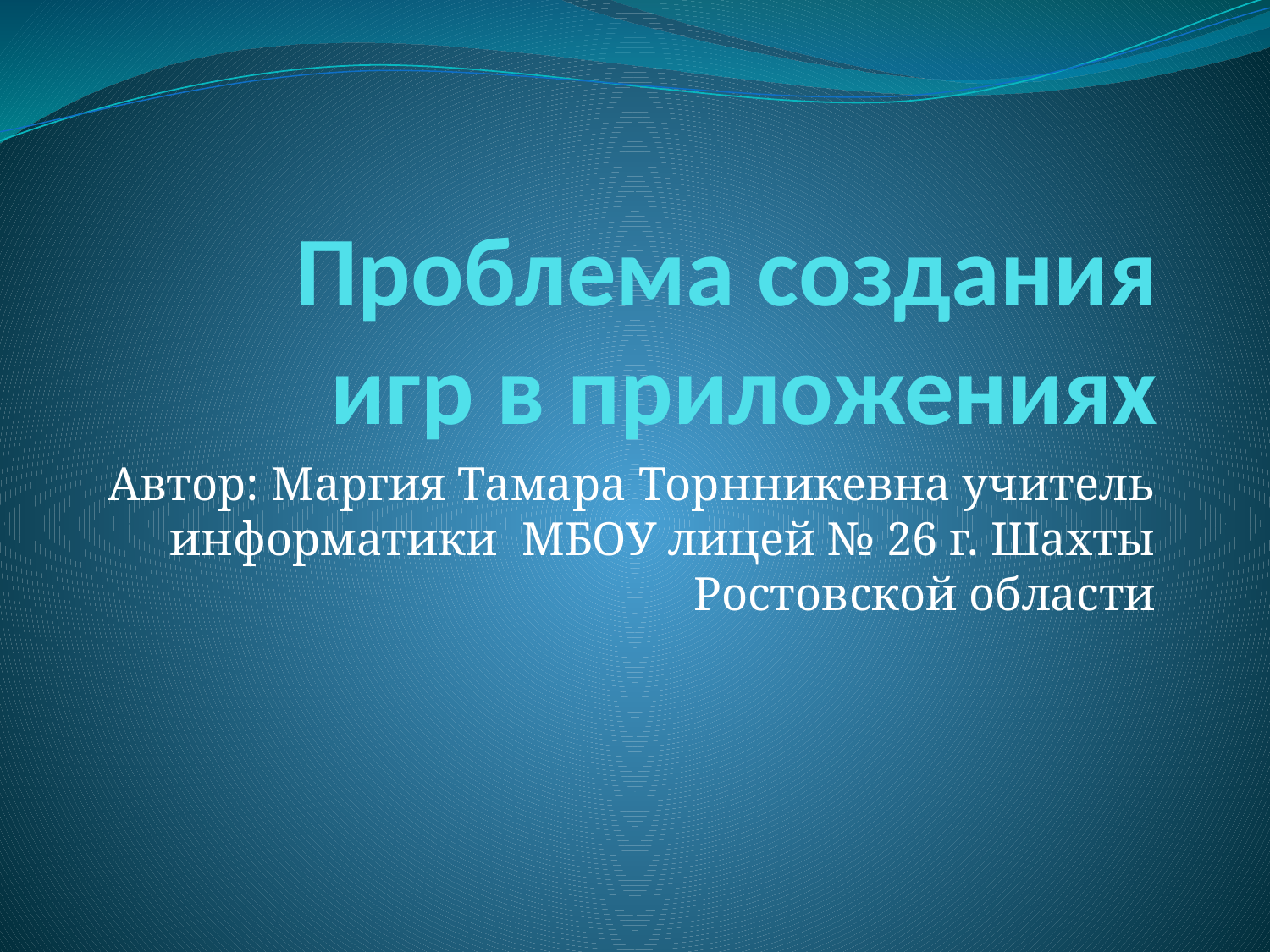

# Проблема создания игр в приложениях
Автор: Маргия Тамара Торнникевна учитель информатики  МБОУ лицей № 26 г. Шахты Ростовской области